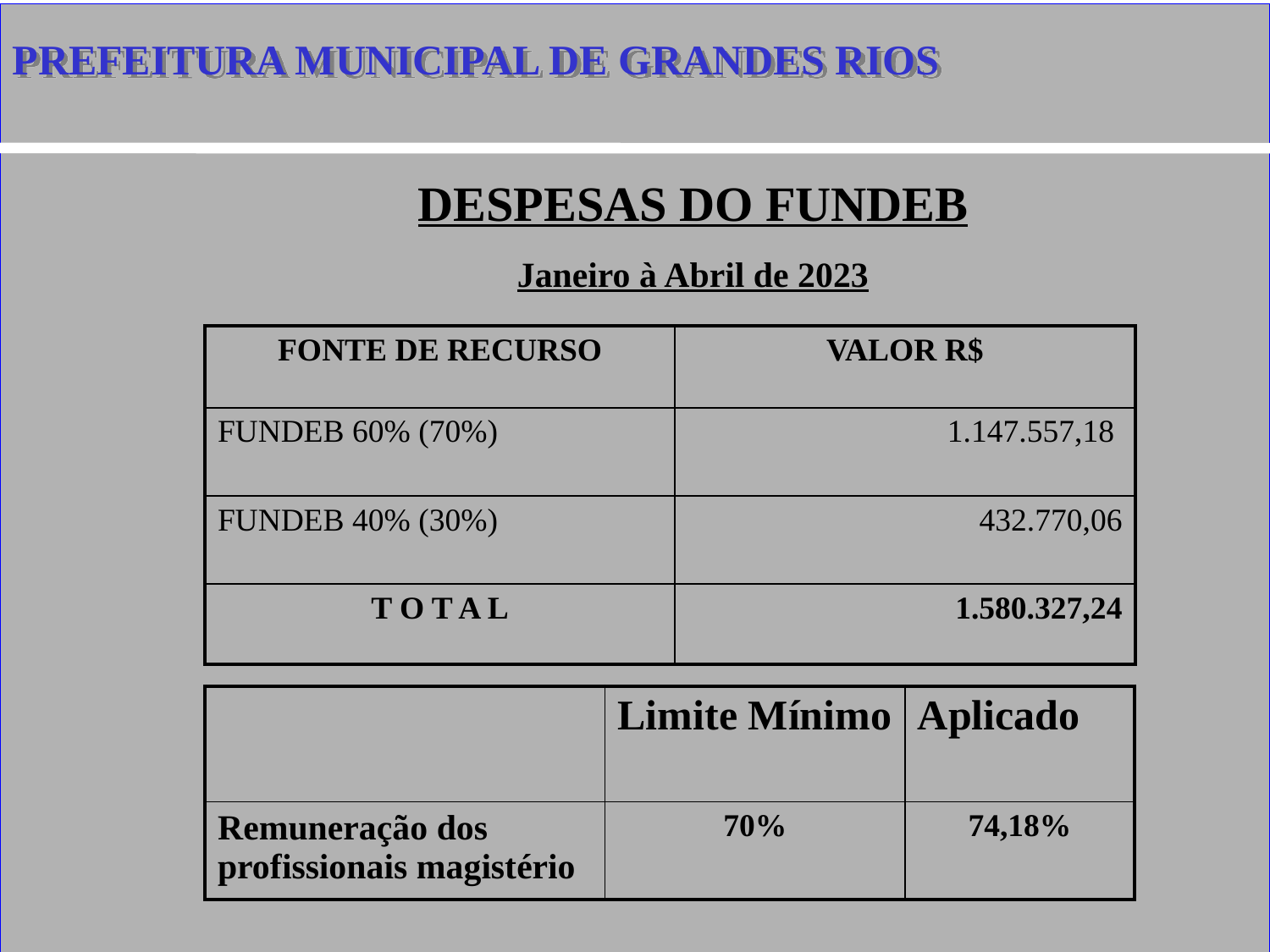

PREFEITURA MUNICIPAL DE GRANDES RIOS
DESPESAS DO FUNDEB
Janeiro à Abril de 2023

| FONTE DE RECURSO | VALOR R$ |
| --- | --- |
| FUNDEB 60% (70%) | 1.147.557,18 |
| FUNDEB 40% (30%) | 432.770,06 |
| T O T A L | 1.580.327,24 |
|  | Limite Mínimo | Aplicado |
| --- | --- | --- |
| Remuneração dos profissionais magistério | 70% | 74,18% |